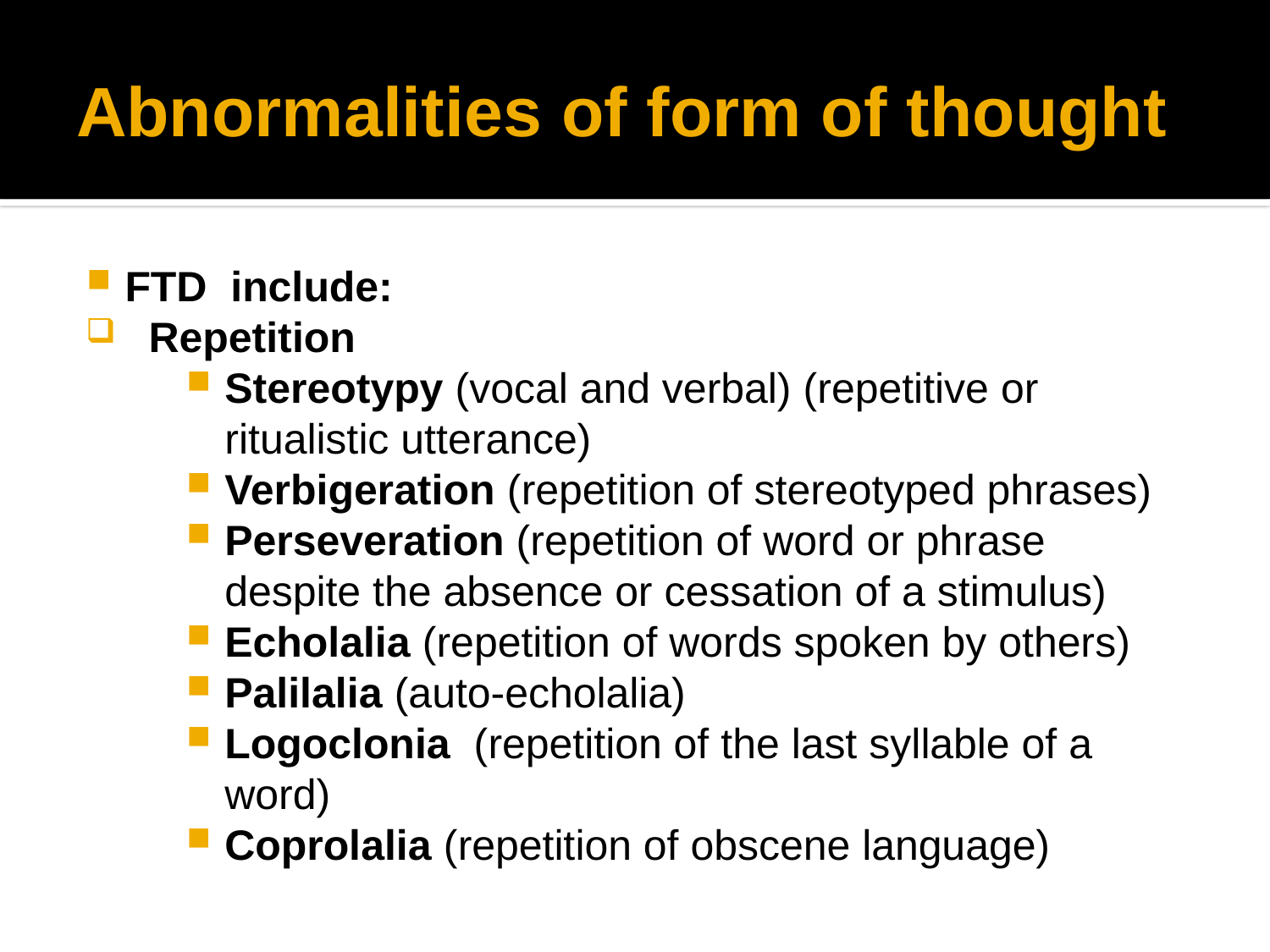

# Abnormalities of form of thought
FTD  include:
Repetition
Stereotypy (vocal and verbal) (repetitive or ritualistic utterance)
Verbigeration (repetition of stereotyped phrases)
Perseveration (repetition of word or phrase despite the absence or cessation of a stimulus)
Echolalia (repetition of words spoken by others)
Palilalia (auto-echolalia)
Logoclonia  (repetition of the last syllable of a word)
Coprolalia (repetition of obscene language)